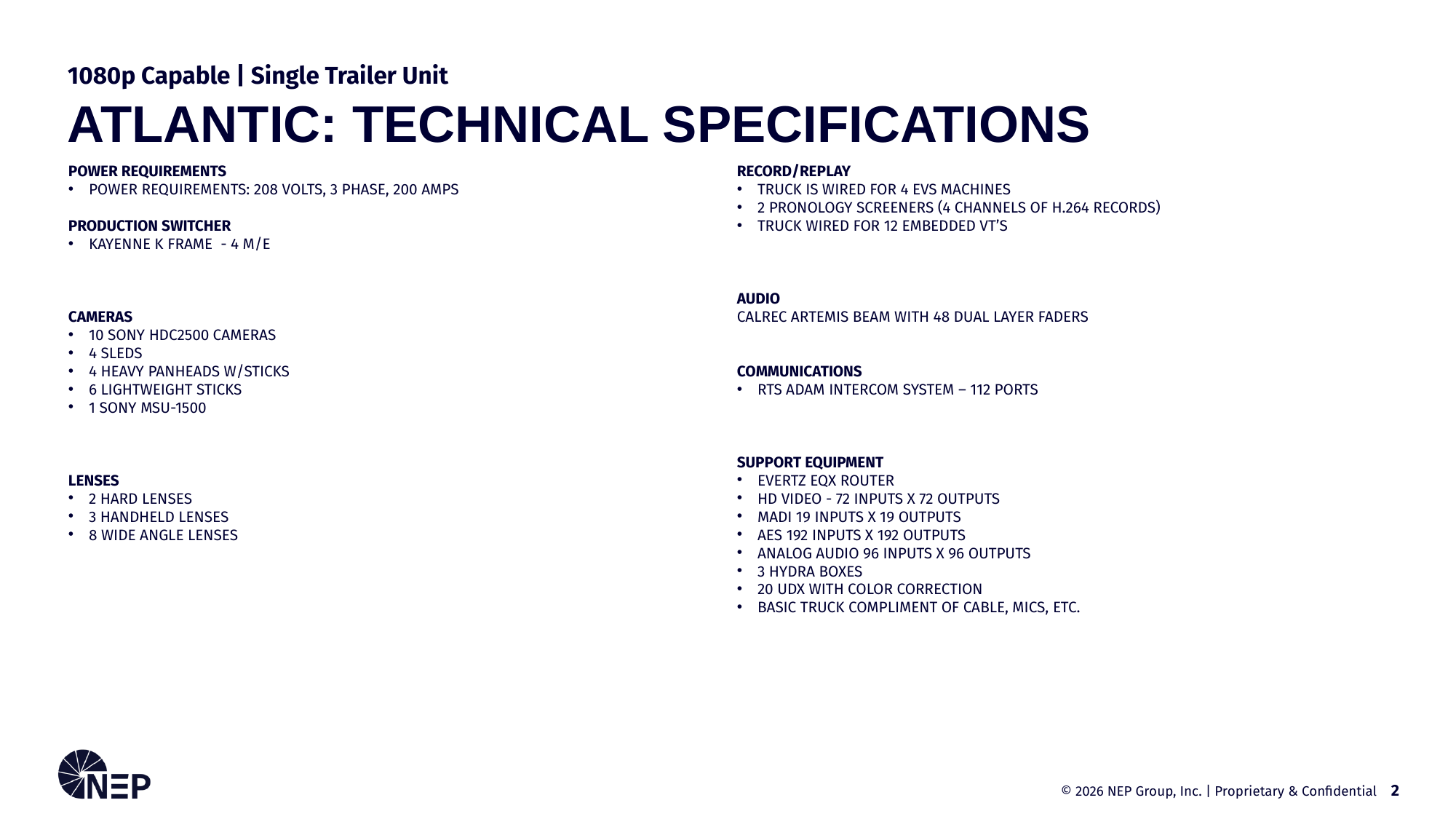

1080p Capable | Single Trailer Unit
# ATLANTIC: TECHNICAL SPECIFICATIONS
POWER REQUIREMENTS
POWER REQUIREMENTS: 208 VOLTS, 3 PHASE, 200 AMPS

PRODUCTION SWITCHER
KAYENNE K FRAME  - 4 M/E

CAMERAS
10 SONY HDC2500 CAMERAS
4 SLEDS
4 HEAVY PANHEADS W/STICKS
6 LIGHTWEIGHT STICKS
1 SONY MSU-1500

LENSES
2 HARD LENSES
3 HANDHELD LENSES
8 WIDE ANGLE LENSES

RECORD/REPLAY
TRUCK IS WIRED FOR 4 EVS MACHINES
2 PRONOLOGY SCREENERS (4 CHANNELS OF H.264 RECORDS)
TRUCK WIRED FOR 12 EMBEDDED VT’S

AUDIO
CALREC ARTEMIS BEAM WITH 48 DUAL LAYER FADERS

COMMUNICATIONS
RTS ADAM INTERCOM SYSTEM – 112 PORTS

SUPPORT EQUIPMENT
Evertz EQX Router
HD video - 72 inputs x 72 outputs
MADI 19 inputs x 19 outputs
AES 192 inputs x 192 outputs
Analog audio 96 inputs x 96 outputs
3 HYDRA BOXES
20 UDX WITH COLOR CORRECTION
BASIC TRUCK COMPLIMENT OF CABLE, MICS, ETC.
© 2026 NEP Group, Inc. | Proprietary & Confidential    2